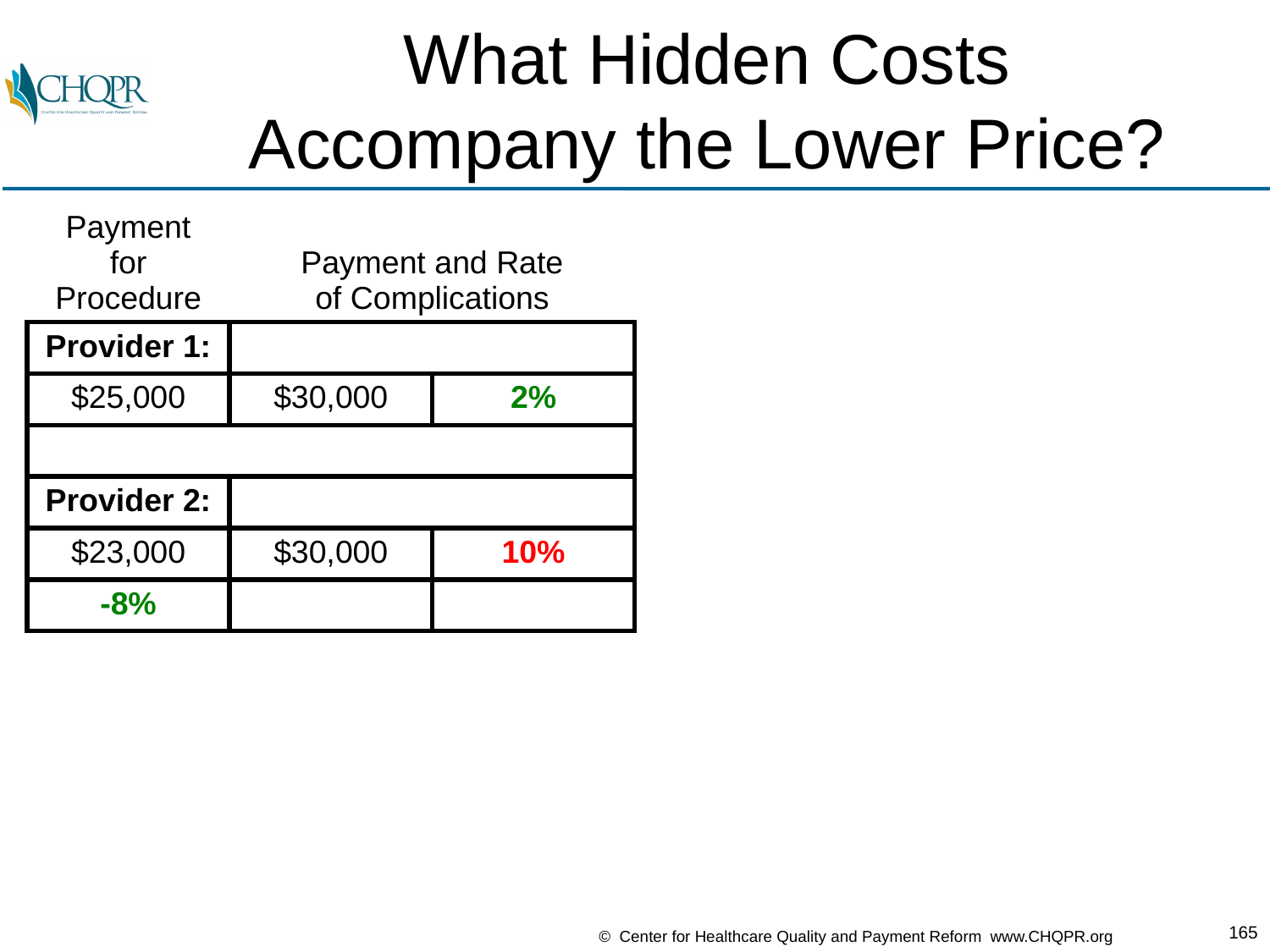

# What Hidden Costs Accompany the Lower Price?
| Payment for Procedure | Payment and Rate of Complications |  |
| --- | --- | --- |
| Provider 1: |  |  |
| $25,000 | $30,000 | 2% |
|  |  |  |
| Provider 2: |  |  |
| $23,000 | $30,000 | 10% |
| -8% |  |  |